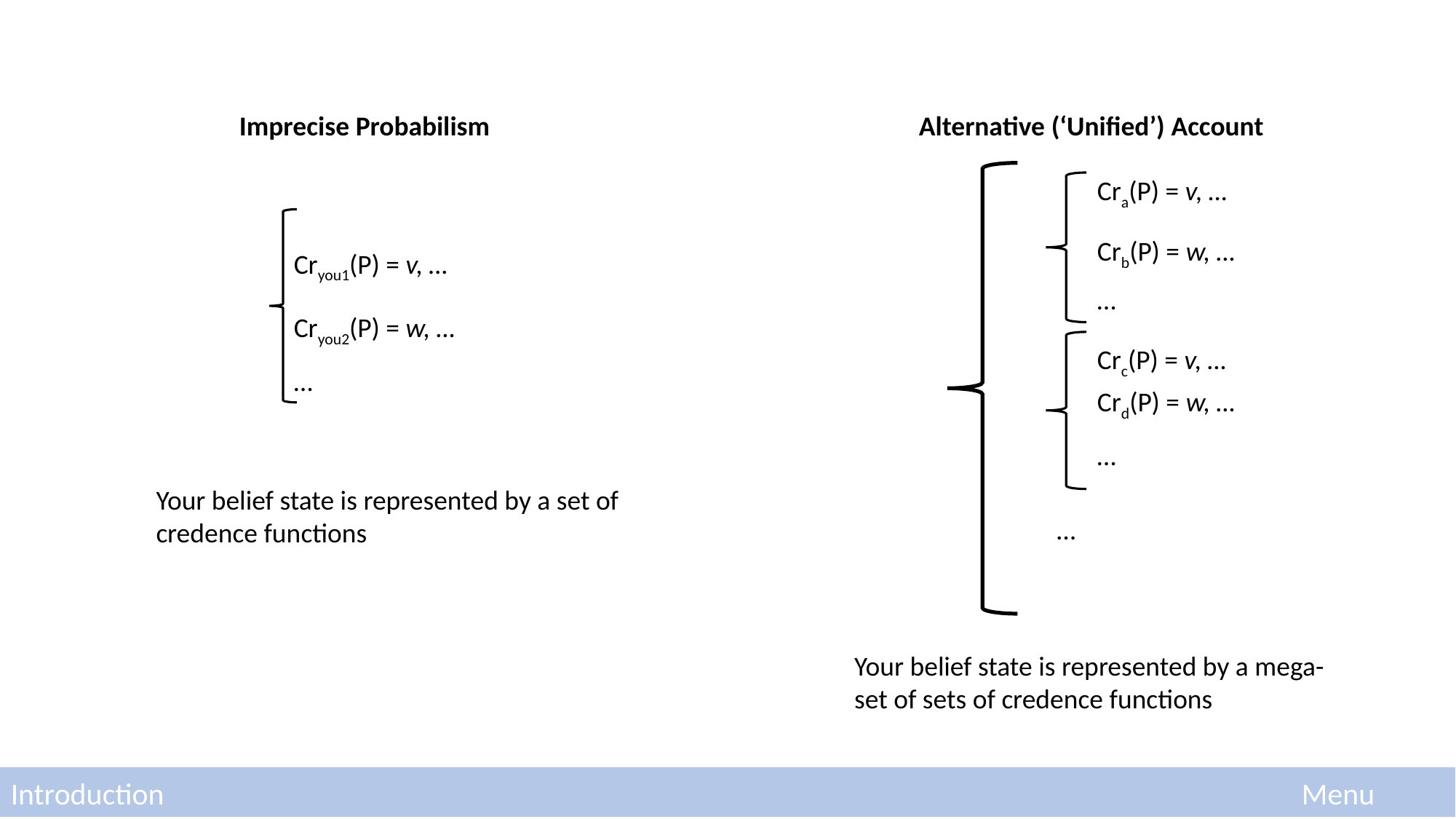

Imprecise Probabilism
Alternative (‘Unified’) Account

Cra(P) = v, …

Crb(P) = w, …
Cryou1(P) = v, …
…
Cryou2(P) = w, …

Crc(P) = v, …
…
Crd(P) = w, …
…
Your belief state is represented by a set of credence functions
…
Your belief state is represented by a mega-set of sets of credence functions

Introduction
Menu